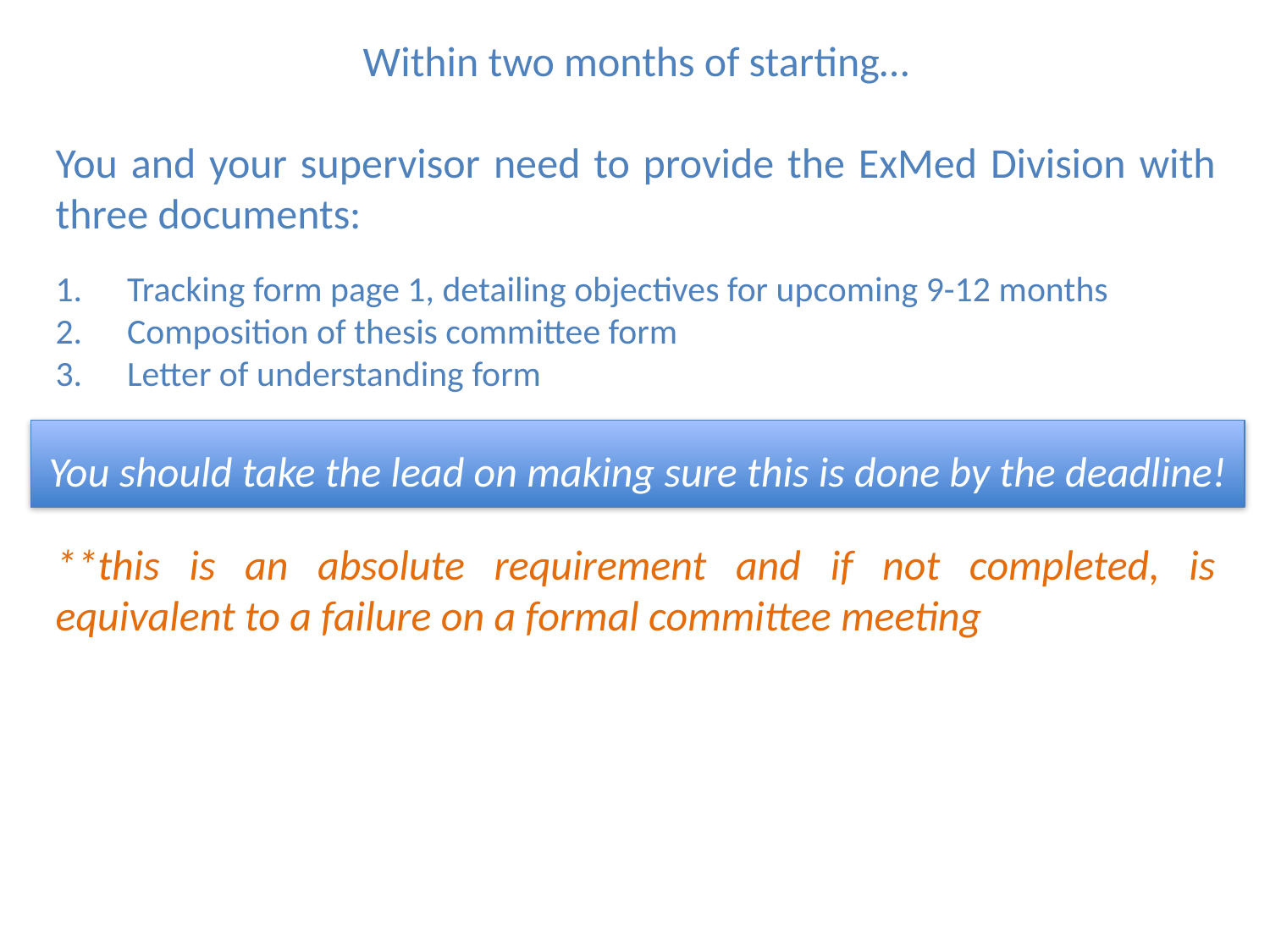

Within two months of starting…

You and your supervisor need to provide the ExMed Division with three documents:

Tracking form page 1, detailing objectives for upcoming 9-12 months
Composition of thesis committee form
Letter of understanding form

**this is an absolute requirement and if not completed, is equivalent to a failure on a formal committee meeting

You should take the lead on making sure this is done by the deadline!